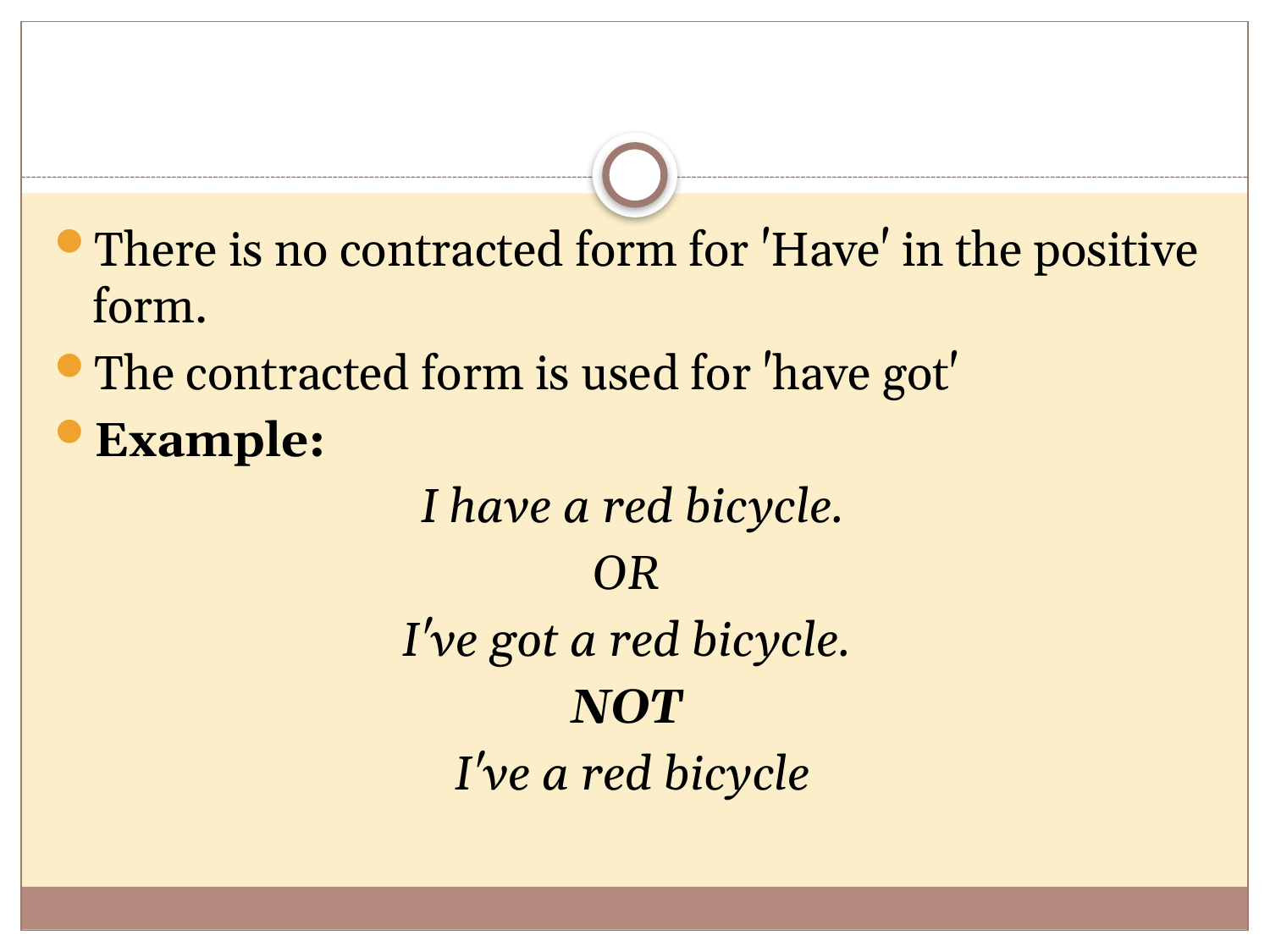

#
There is no contracted form for 'Have' in the positive form.
The contracted form is used for 'have got'
Example:
 I have a red bicycle.
OR
I've got a red bicycle.
NOT
I've a red bicycle